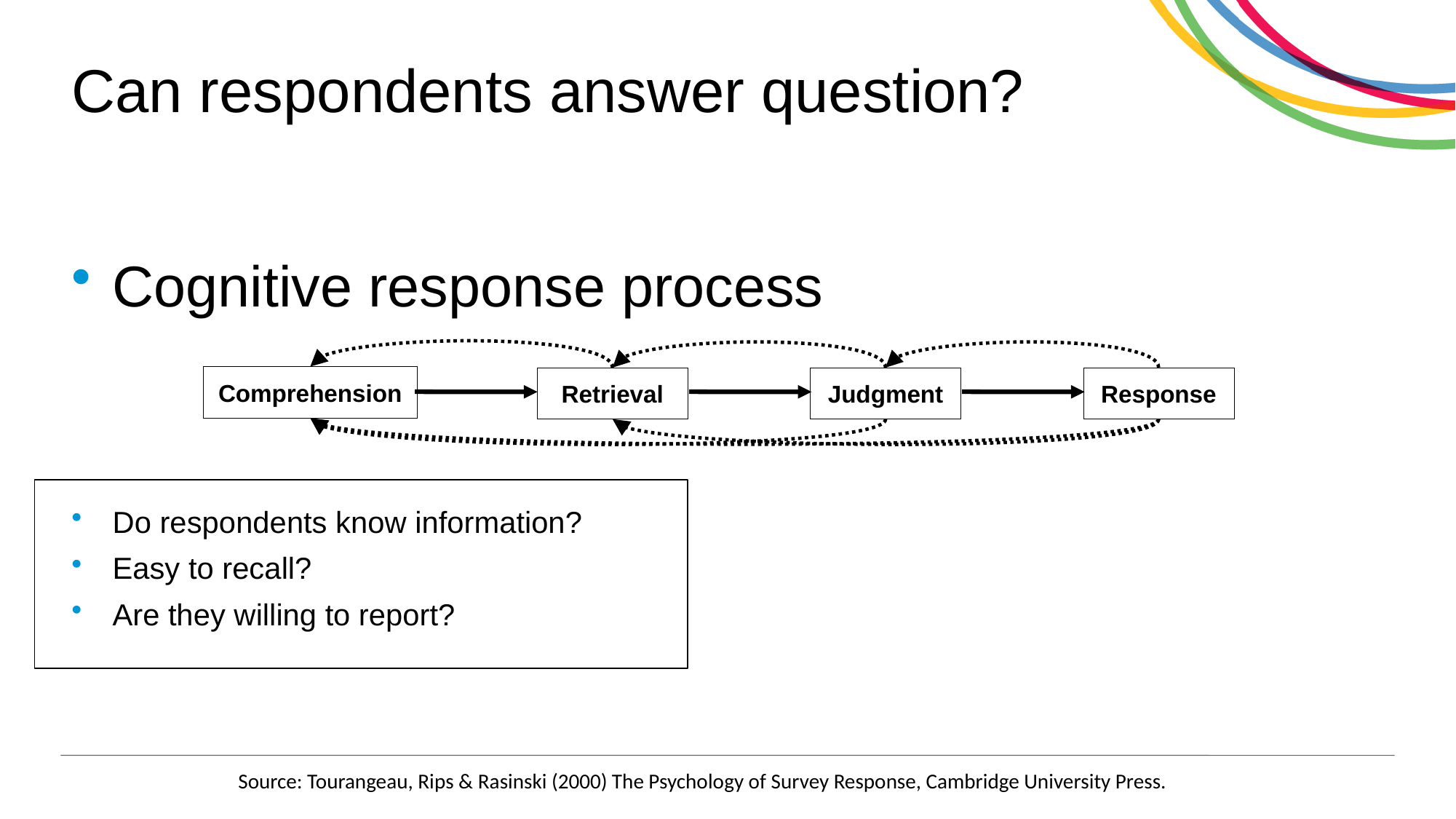

# Can respondents answer question?
Cognitive response process

Do respondents know information?
Easy to recall?
Are they willing to report?

Comprehension
Retrieval
Judgment
Response

Source: Tourangeau, Rips & Rasinski (2000) The Psychology of Survey Response, Cambridge University Press.